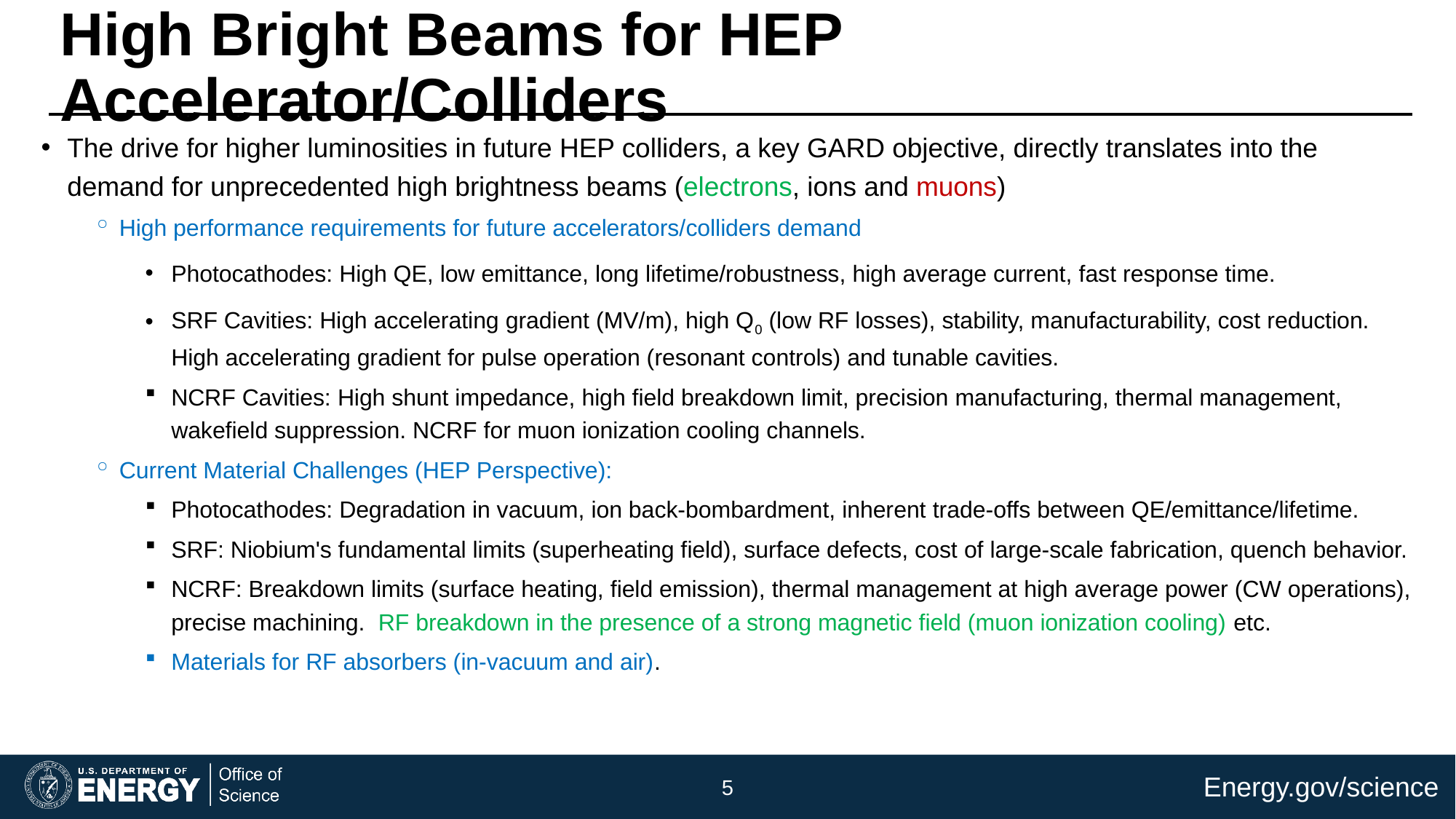

# High Bright Beams for HEP Accelerator/Colliders
The drive for higher luminosities in future HEP colliders, a key GARD objective, directly translates into the demand for unprecedented high brightness beams (electrons, ions and muons)
High performance requirements for future accelerators/colliders demand
Photocathodes: High QE, low emittance, long lifetime/robustness, high average current, fast response time.
SRF Cavities: High accelerating gradient (MV/m), high Q0 (low RF losses), stability, manufacturability, cost reduction. High accelerating gradient for pulse operation (resonant controls) and tunable cavities.
NCRF Cavities: High shunt impedance, high field breakdown limit, precision manufacturing, thermal management, wakefield suppression. NCRF for muon ionization cooling channels.
Current Material Challenges (HEP Perspective):
Photocathodes: Degradation in vacuum, ion back-bombardment, inherent trade-offs between QE/emittance/lifetime.
SRF: Niobium's fundamental limits (superheating field), surface defects, cost of large-scale fabrication, quench behavior.
NCRF: Breakdown limits (surface heating, field emission), thermal management at high average power (CW operations), precise machining.  RF breakdown in the presence of a strong magnetic field (muon ionization cooling) etc.
Materials for RF absorbers (in-vacuum and air).
5